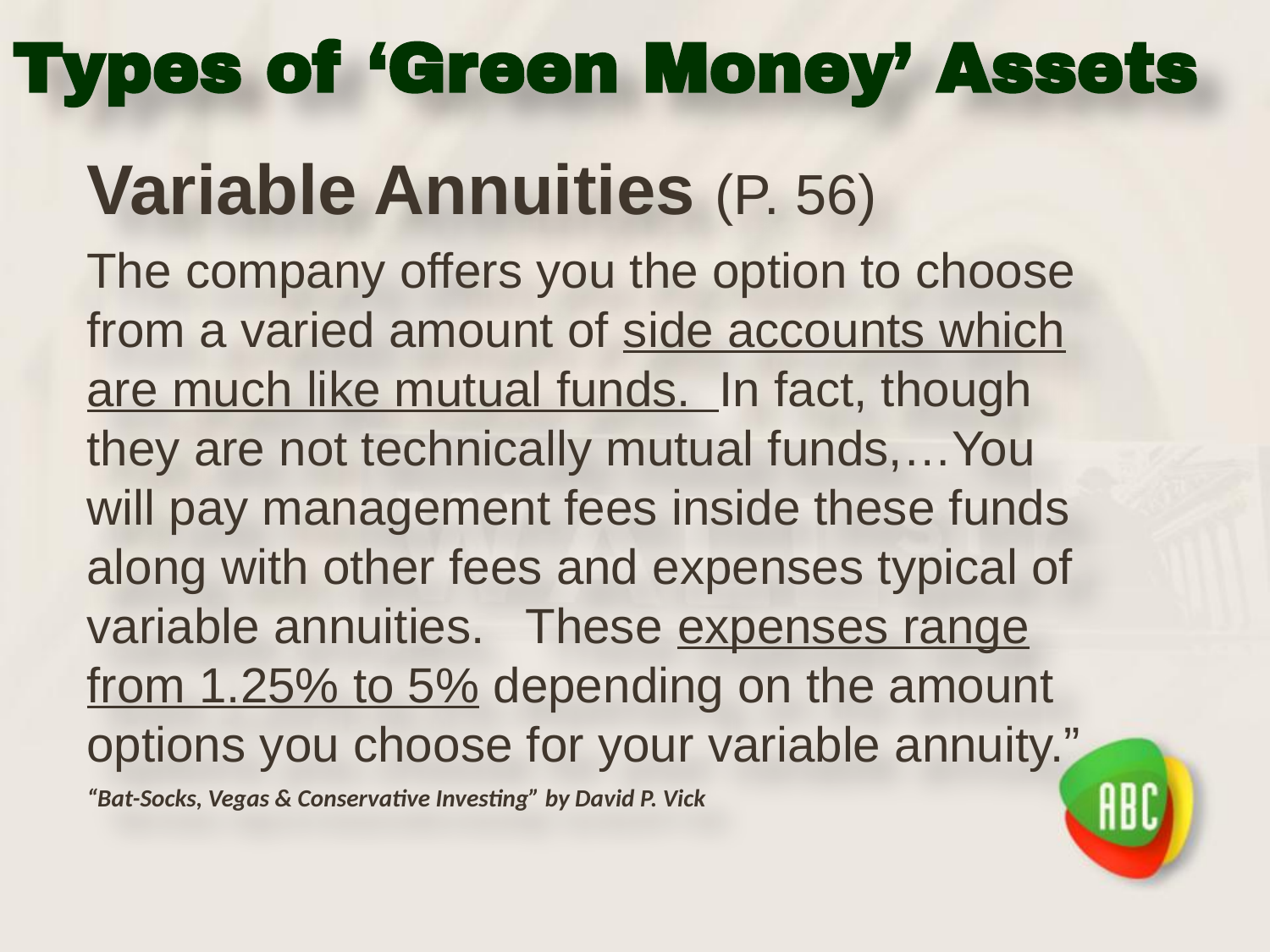

# Types of ‘Green Money’ Assets
Variable Annuities (P. 56)
The company offers you the option to choose from a varied amount of side accounts which are much like mutual funds.  In fact, though they are not technically mutual funds,…You will pay management fees inside these funds along with other fees and expenses typical of variable annuities.   These expenses range from 1.25% to 5% depending on the amount options you choose for your variable annuity.”
“Bat-Socks, Vegas & Conservative Investing” by David P. Vick